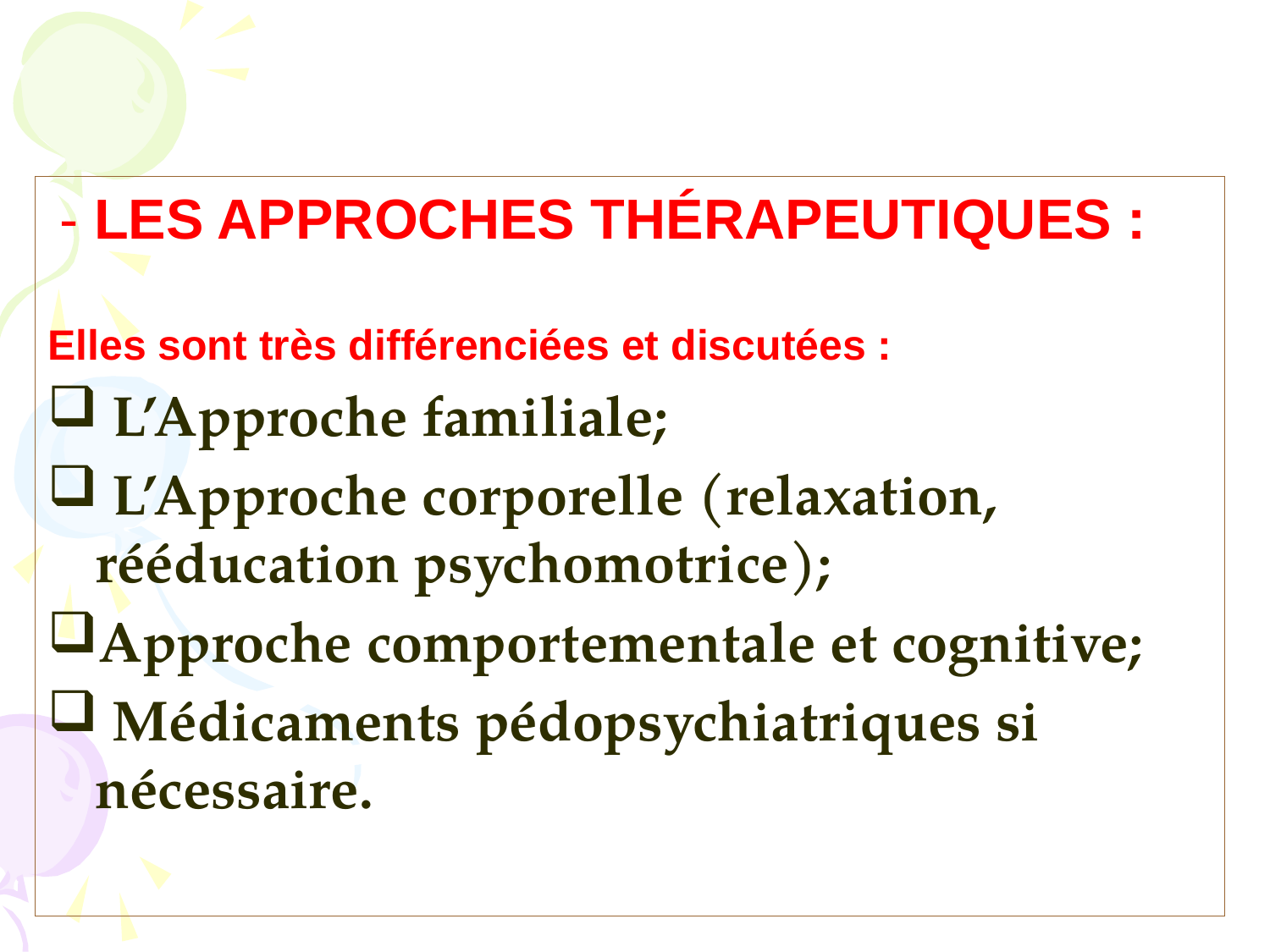

- LES APPROCHES THÉRAPEUTIQUES :

Elles sont très différenciées et discutées :
 L’Approche familiale;
 L’Approche corporelle (relaxation, rééducation psychomotrice);
Approche comportementale et cognitive;
 Médicaments pédopsychiatriques si nécessaire.